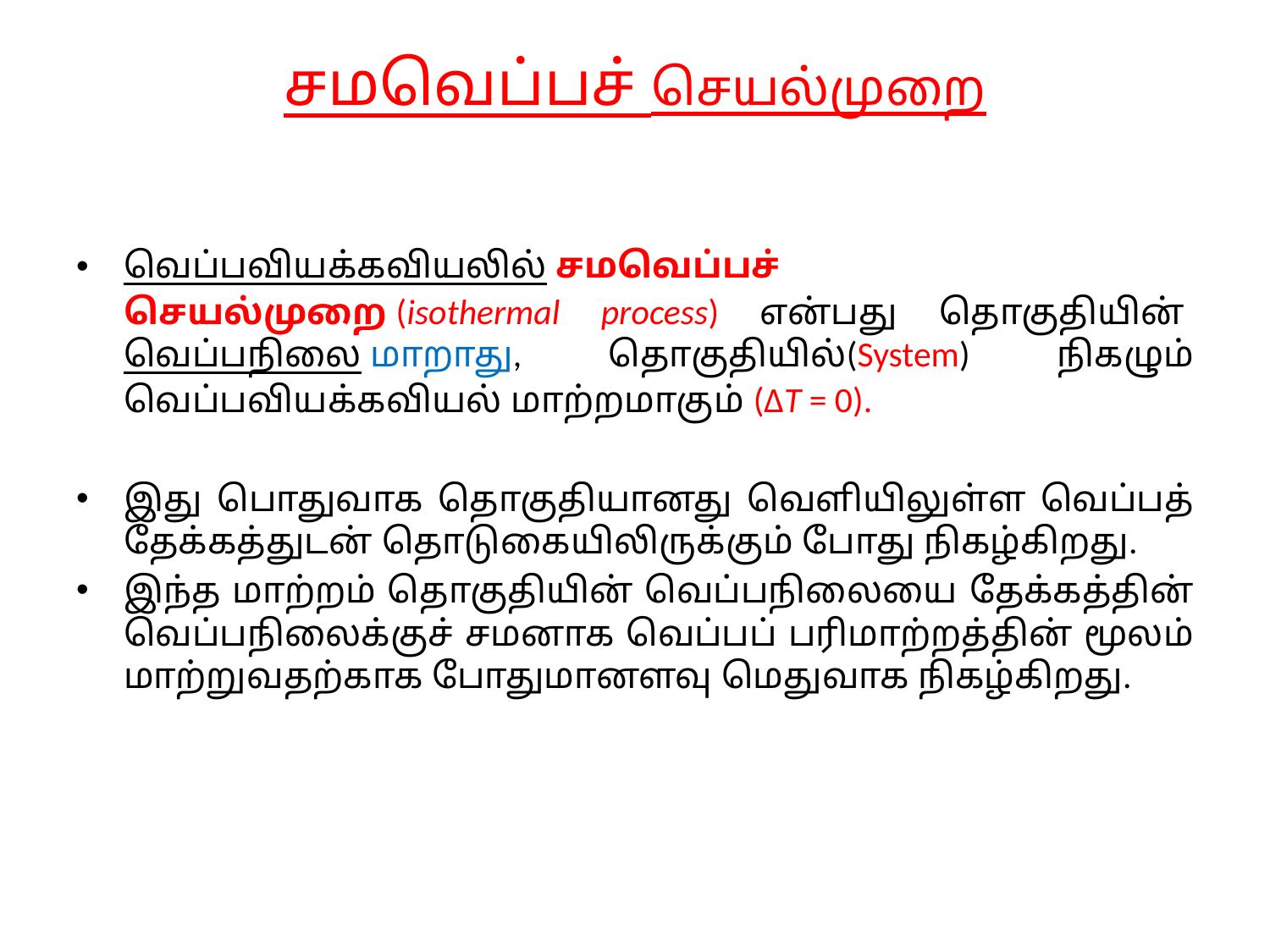

# சமவெப்பச் செயல்முறை

வெப்பவியக்கவியலில் சமவெப்பச் செயல்முறை (isothermal process) என்பது தொகுதியின் வெப்பநிலை மாறாது, தொகுதியில்(System) நிகழும் வெப்பவியக்கவியல் மாற்றமாகும் (ΔT = 0).

இது பொதுவாக தொகுதியானது வெளியிலுள்ள வெப்பத் தேக்கத்துடன் தொடுகையிலிருக்கும் போது நிகழ்கிறது.
இந்த மாற்றம் தொகுதியின் வெப்பநிலையை தேக்கத்தின் வெப்பநிலைக்குச் சமனாக வெப்பப் பரிமாற்றத்தின் மூலம் மாற்றுவதற்காக போதுமானளவு மெதுவாக நிகழ்கிறது.